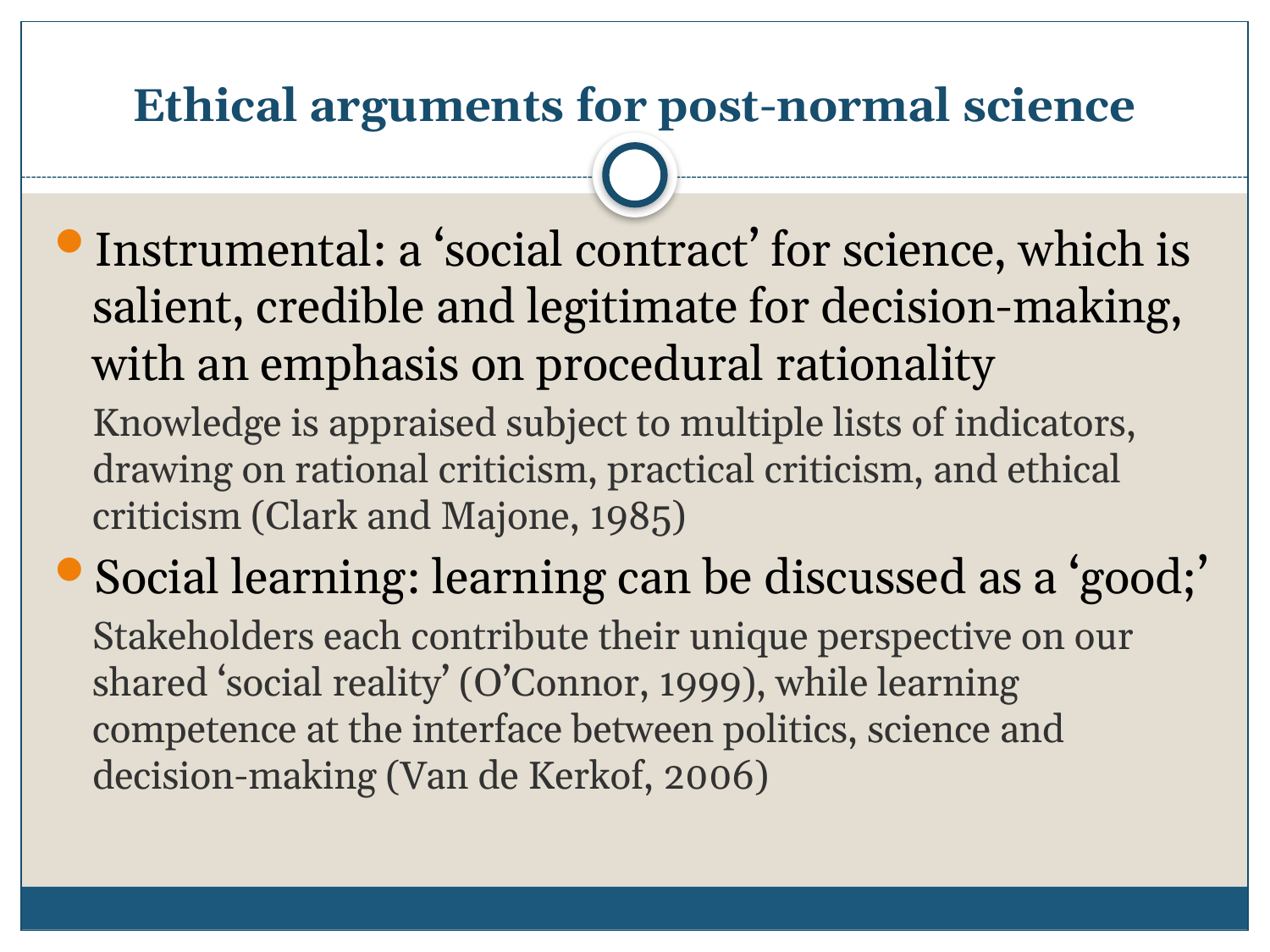

# Ethical arguments for post-normal science
Instrumental: a ‘social contract’ for science, which is salient, credible and legitimate for decision-making, with an emphasis on procedural rationality
Knowledge is appraised subject to multiple lists of indicators, drawing on rational criticism, practical criticism, and ethical criticism (Clark and Majone, 1985)
Social learning: learning can be discussed as a ‘good;’
Stakeholders each contribute their unique perspective on our shared ‘social reality’ (O’Connor, 1999), while learning competence at the interface between politics, science and decision-making (Van de Kerkof, 2006)